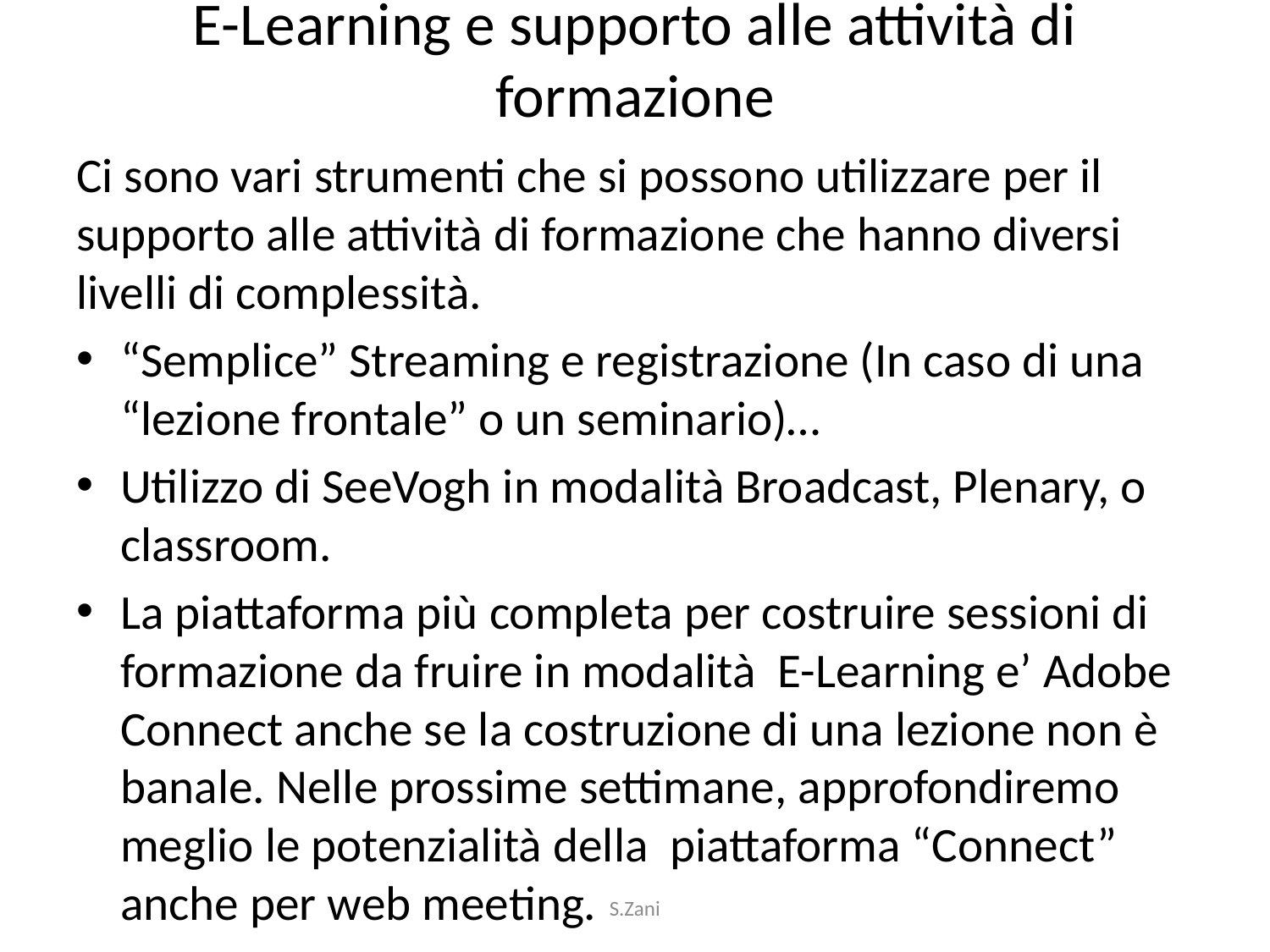

# E-Learning e supporto alle attività di formazione
Ci sono vari strumenti che si possono utilizzare per il supporto alle attività di formazione che hanno diversi livelli di complessità.
“Semplice” Streaming e registrazione (In caso di una “lezione frontale” o un seminario)…
Utilizzo di SeeVogh in modalità Broadcast, Plenary, o classroom.
La piattaforma più completa per costruire sessioni di formazione da fruire in modalità  E-Learning e’ Adobe Connect anche se la costruzione di una lezione non è banale. Nelle prossime settimane, approfondiremo meglio le potenzialità della  piattaforma “Connect” anche per web meeting.

S.Zani